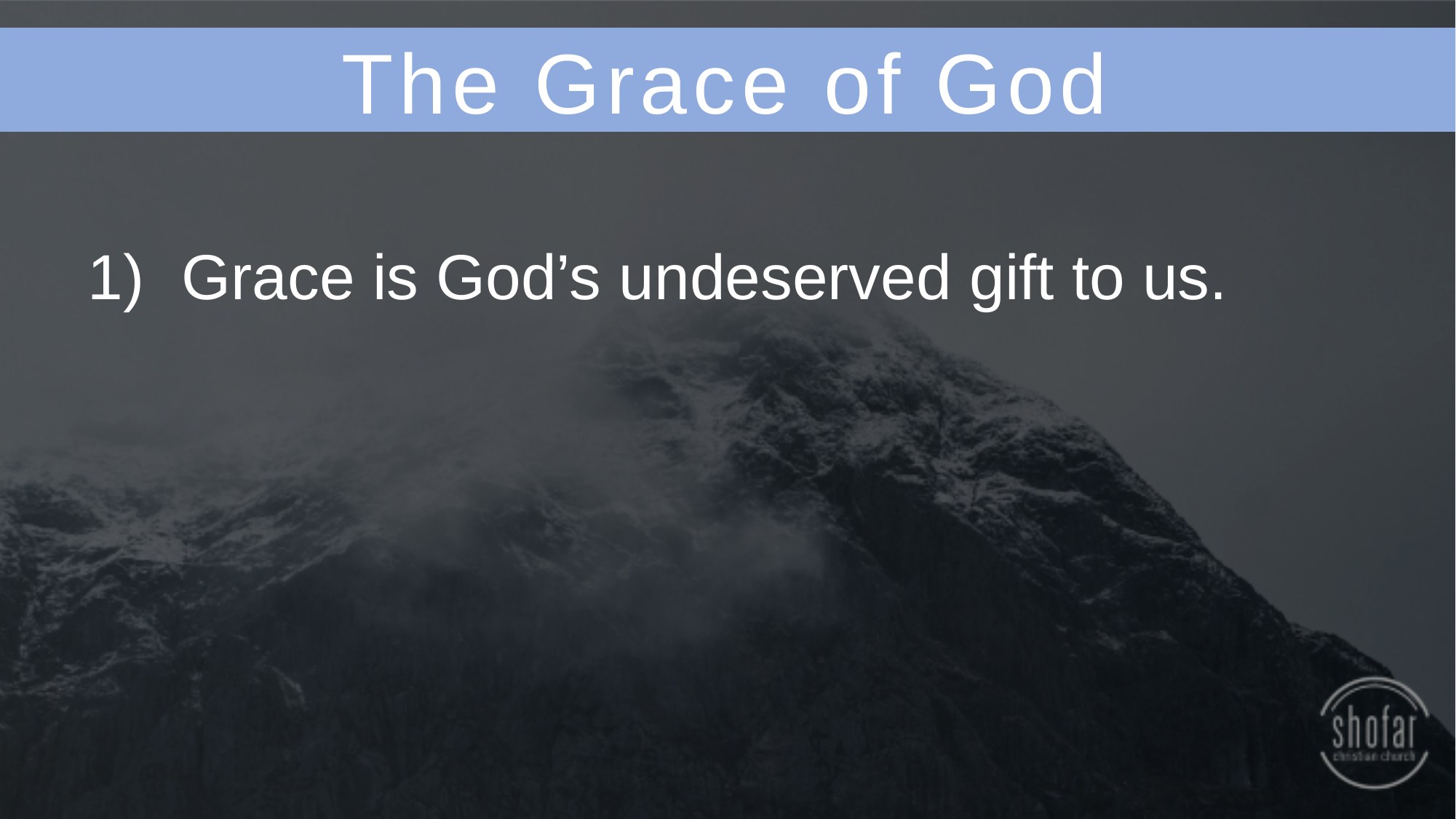

The Grace of God

Grace is God’s undeserved gift to us.